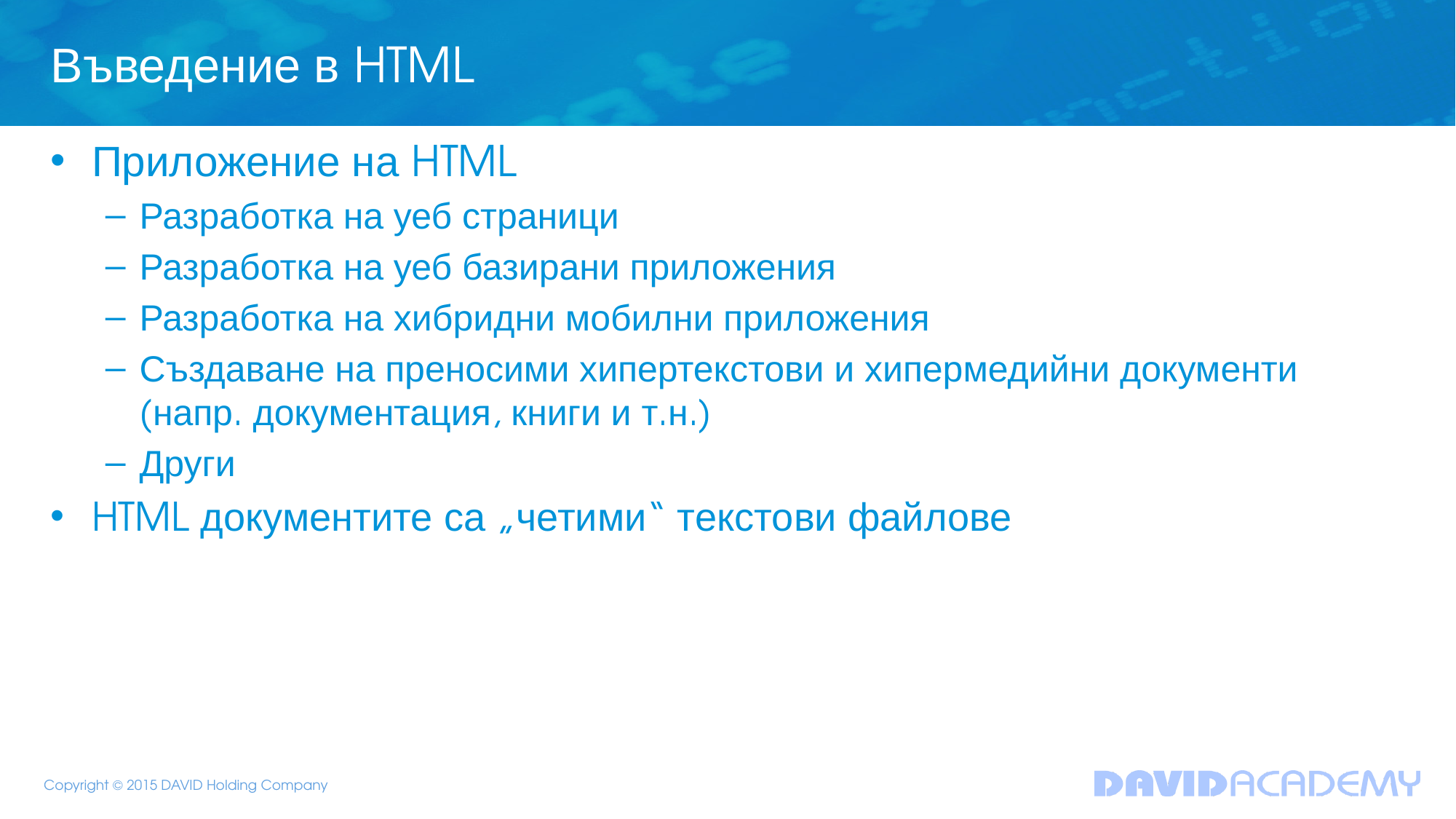

# Въведение в HTML
Приложение на HTML
Разработка на уеб страници
Разработка на уеб базирани приложения
Разработка на хибридни мобилни приложения
Създаване на преносими хипертекстови и хипермедийни документи (напр. документация, книги и т.н.)
Други
HTML документите са „четими“ текстови файлове